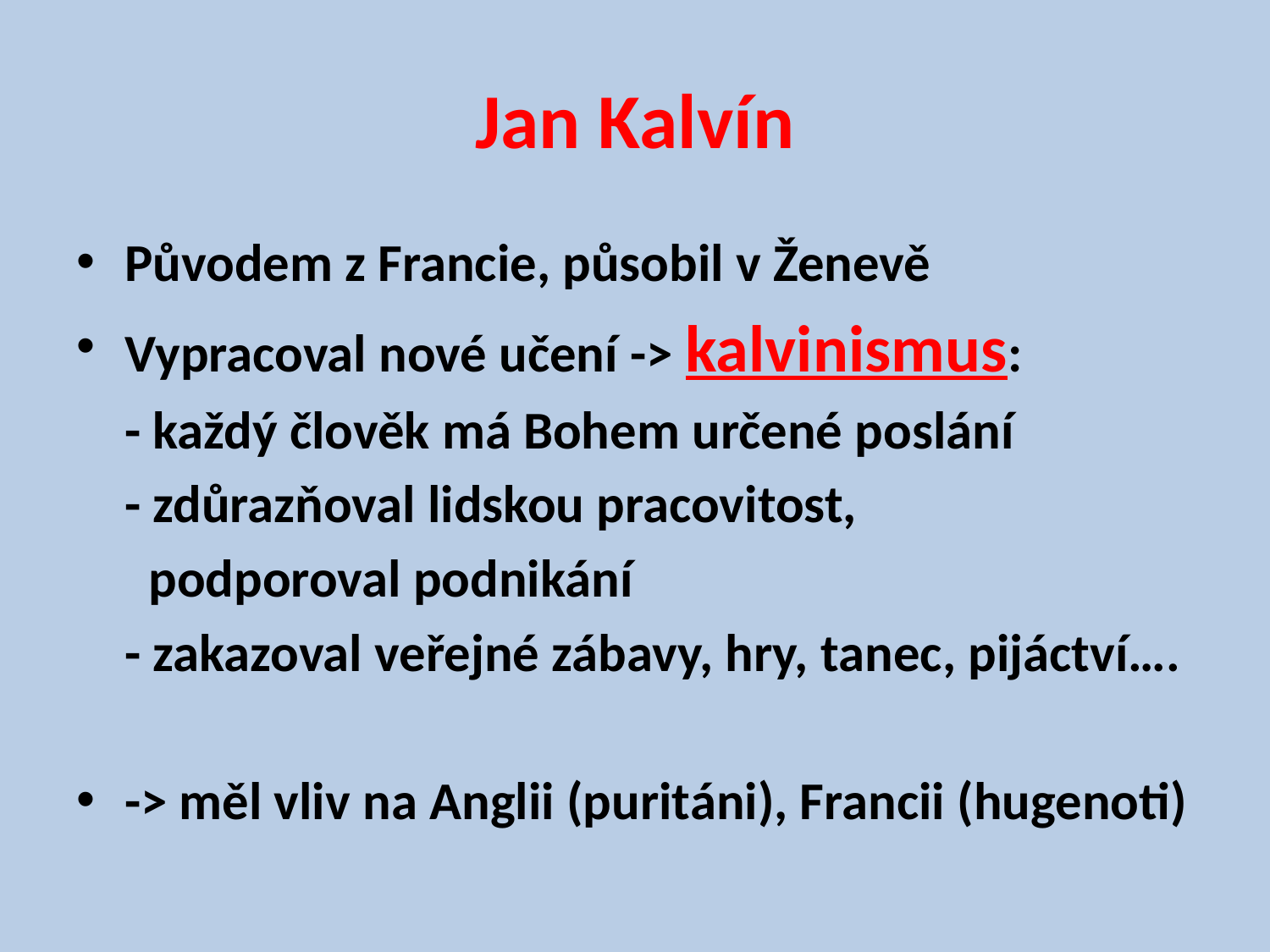

# Jan Kalvín
Původem z Francie, působil v Ženevě
Vypracoval nové učení -> kalvinismus:
    - každý člověk má Bohem určené poslání
    - zdůrazňoval lidskou pracovitost,
      podporoval podnikání
    - zakazoval veřejné zábavy, hry, tanec, pijáctví….

-> měl vliv na Anglii (puritáni), Francii (hugenoti)